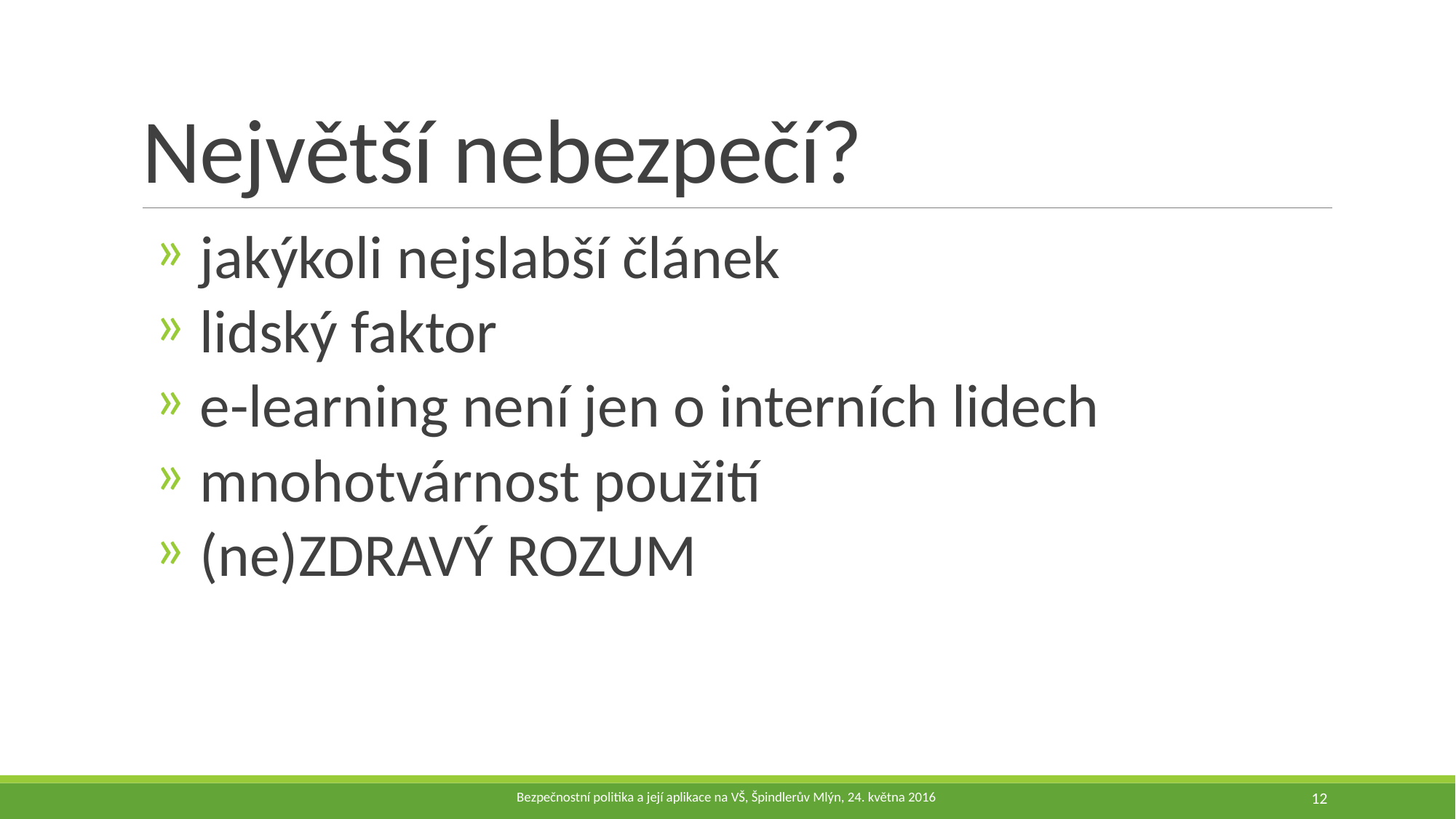

# Největší nebezpečí?
 jakýkoli nejslabší článek
 lidský faktor
 e-learning není jen o interních lidech
 mnohotvárnost použití
 (ne)ZDRAVÝ ROZUM

Bezpečnostní politika a její aplikace na VŠ, Špindlerův Mlýn, 24. května 2016
12